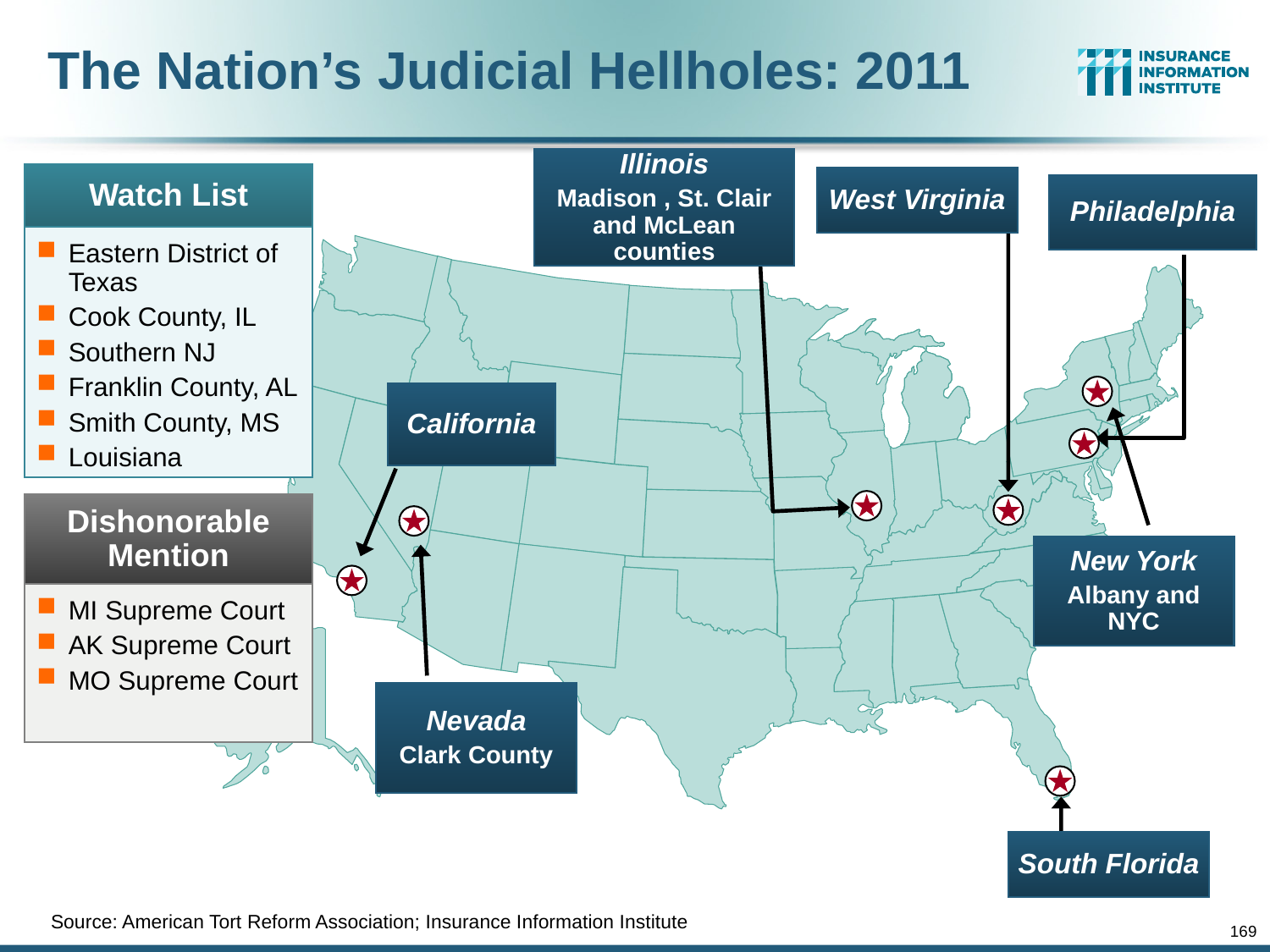

# The Nation’s Judicial Hellholes: 2011
Illinois
Madison , St. Clair and McLean counties
Watch List

Eastern District of Texas
Cook County, IL
Southern NJ
Franklin County, AL
Smith County, MS
Louisiana

Dishonorable Mention

MI Supreme Court
AK Supreme Court
MO Supreme Court
West Virginia
Philadelphia

California

New York
Albany and NYC

Nevada
Clark County

South Florida
Source: American Tort Reform Association; Insurance Information Institute
169
12/01/09 - 9pm